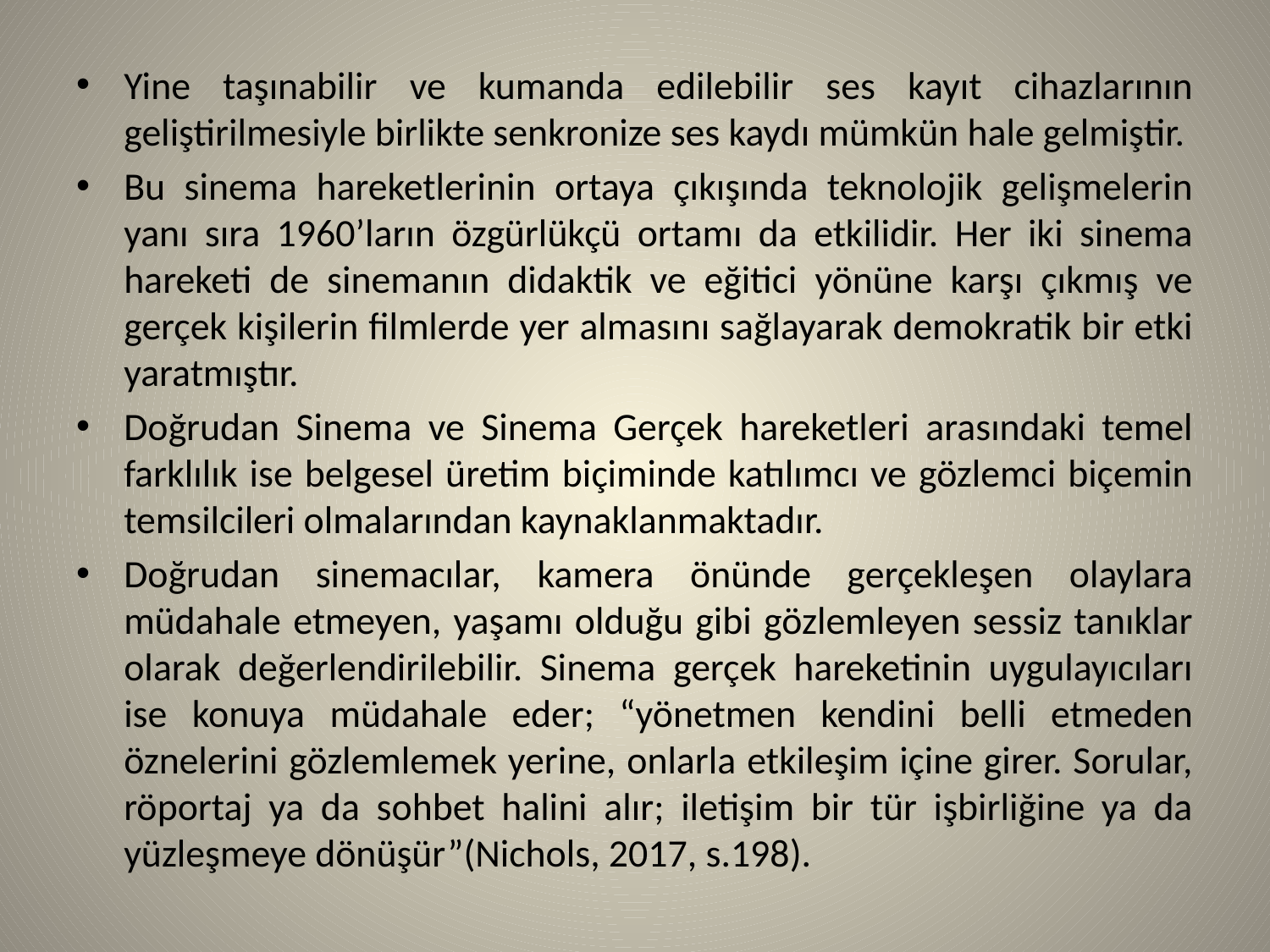

Yine taşınabilir ve kumanda edilebilir ses kayıt cihazlarının geliştirilmesiyle birlikte senkronize ses kaydı mümkün hale gelmiştir.
Bu sinema hareketlerinin ortaya çıkışında teknolojik gelişmelerin yanı sıra 1960’ların özgürlükçü ortamı da etkilidir. Her iki sinema hareketi de sinemanın didaktik ve eğitici yönüne karşı çıkmış ve gerçek kişilerin filmlerde yer almasını sağlayarak demokratik bir etki yaratmıştır.
Doğrudan Sinema ve Sinema Gerçek hareketleri arasındaki temel farklılık ise belgesel üretim biçiminde katılımcı ve gözlemci biçemin temsilcileri olmalarından kaynaklanmaktadır.
Doğrudan sinemacılar, kamera önünde gerçekleşen olaylara müdahale etmeyen, yaşamı olduğu gibi gözlemleyen sessiz tanıklar olarak değerlendirilebilir. Sinema gerçek hareketinin uygulayıcıları ise konuya müdahale eder; “yönetmen kendini belli etmeden öznelerini gözlemlemek yerine, onlarla etkileşim içine girer. Sorular, röportaj ya da sohbet halini alır; iletişim bir tür işbirliğine ya da yüzleşmeye dönüşür”(Nichols, 2017, s.198).